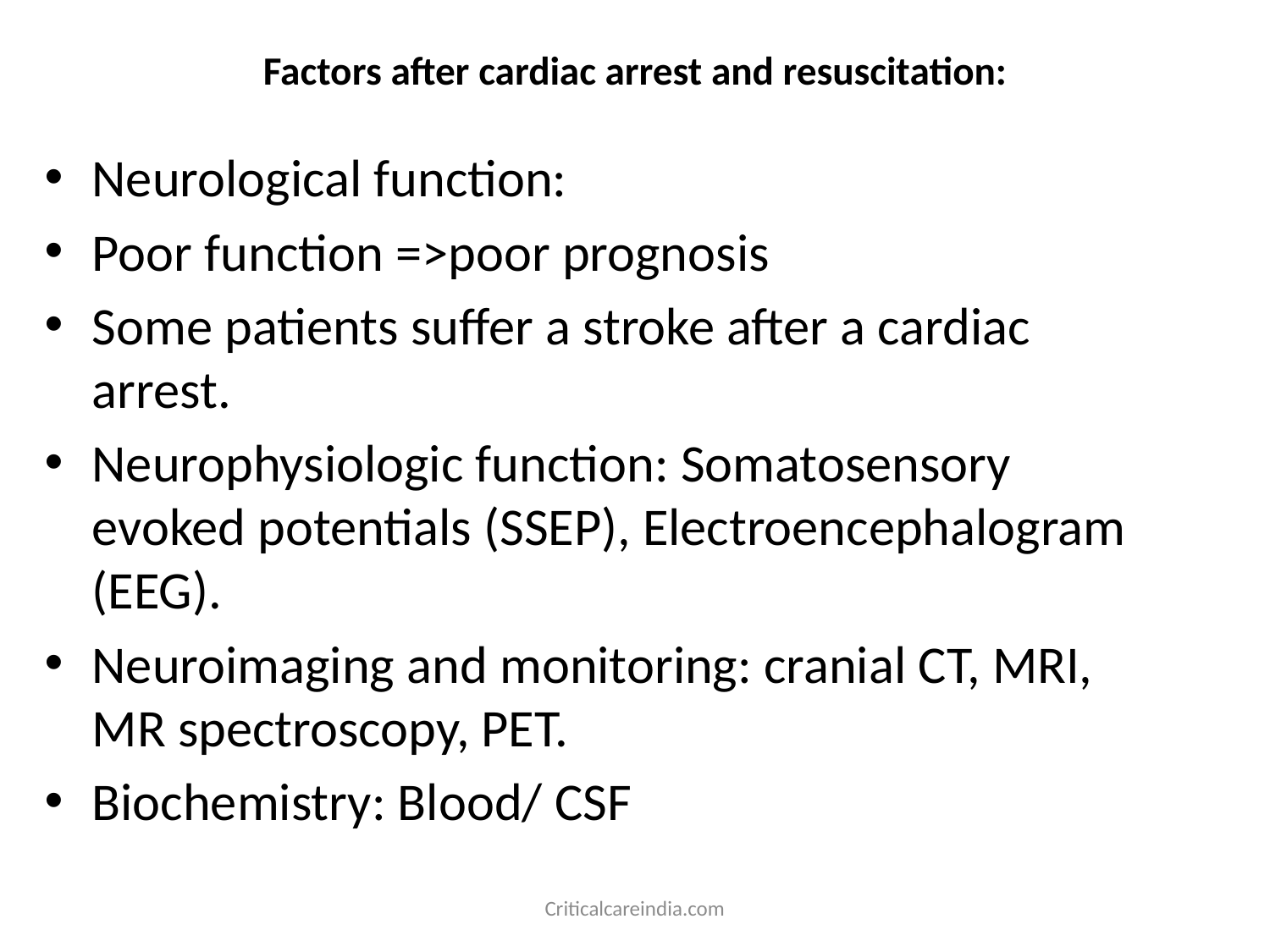

# Factors after cardiac arrest and resuscitation:
Neurological function:
Poor function =>poor prognosis
Some patients suffer a stroke after a cardiac arrest.
Neurophysiologic function: Somatosensory evoked potentials (SSEP), Electroencephalogram (EEG).
Neuroimaging and monitoring: cranial CT, MRI, MR spectroscopy, PET.
Biochemistry: Blood/ CSF
Criticalcareindia.com